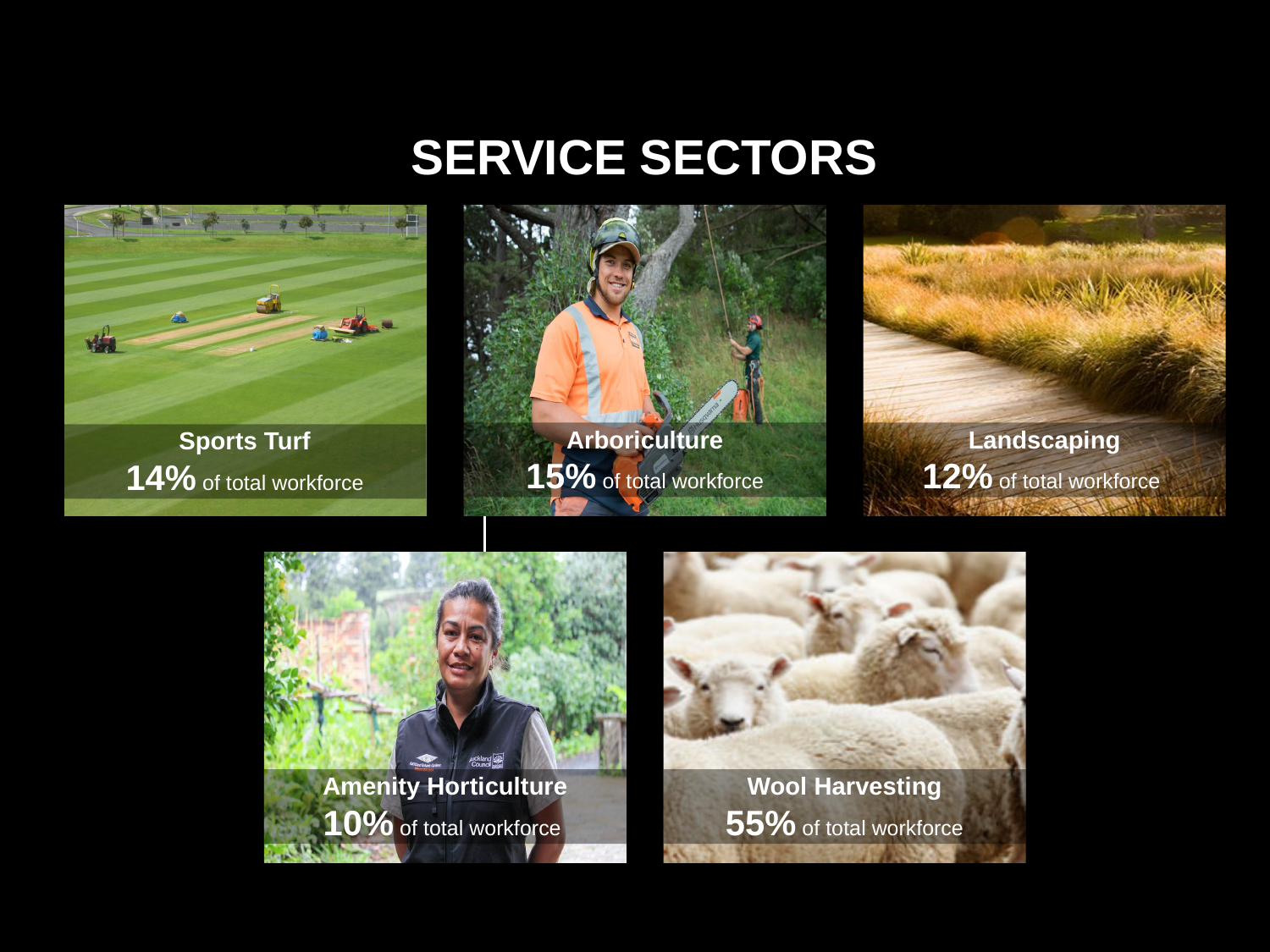

Sports Turf
14% of total workforce
Arboriculture
15% of total workforce
Landscaping
12% of total workforce
Amenity Horticulture
10% of total workforce
Wool Harvesting
55% of total workforce
# SERVICE SECTORS